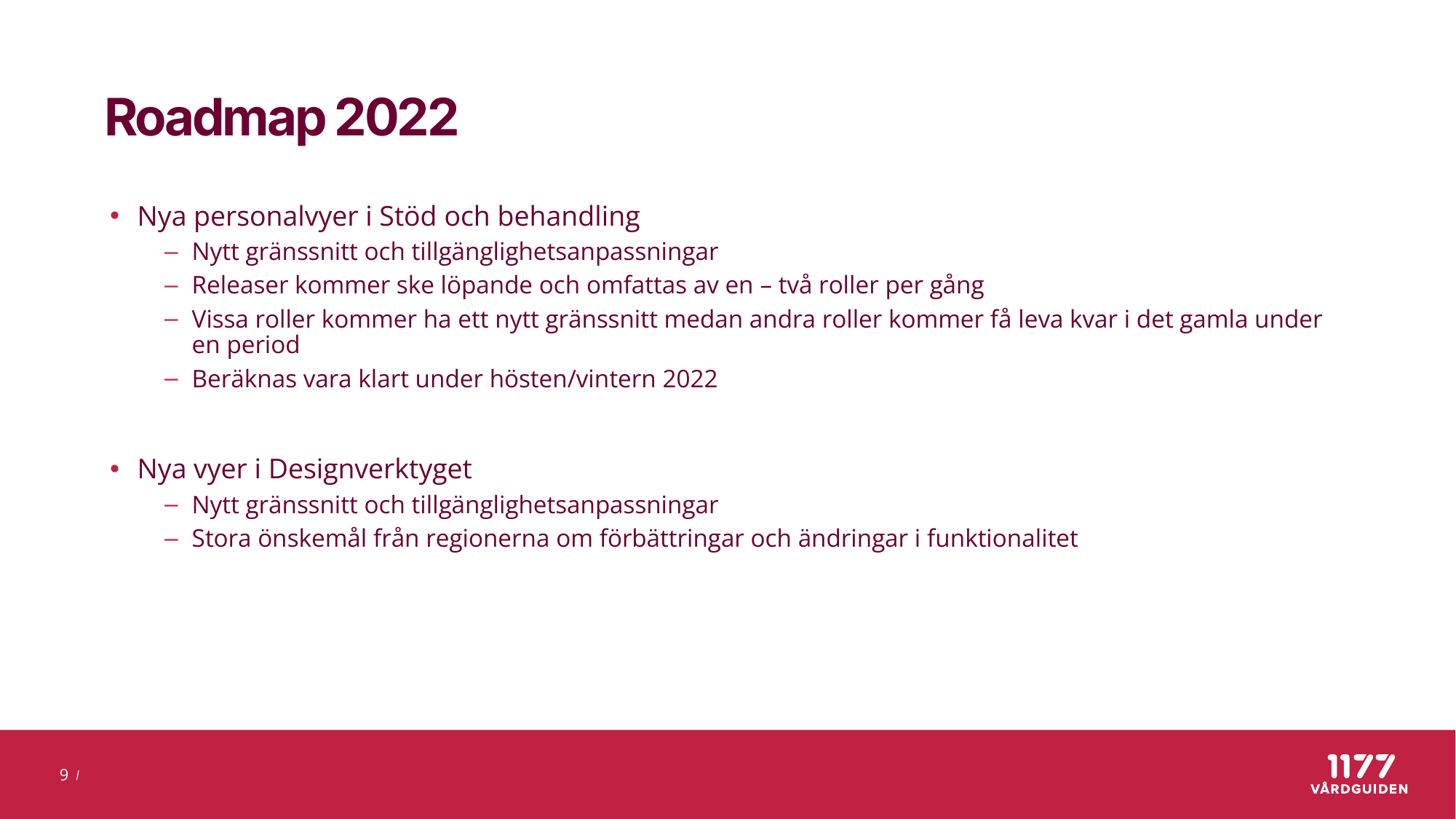

# Roadmap 2022
Nya personalvyer i Stöd och behandling
Nytt gränssnitt och tillgänglighetsanpassningar
Releaser kommer ske löpande och omfattas av en – två roller per gång
Vissa roller kommer ha ett nytt gränssnitt medan andra roller kommer få leva kvar i det gamla under en period
Beräknas vara klart under hösten/vintern 2022

Nya vyer i Designverktyget
Nytt gränssnitt och tillgänglighetsanpassningar
Stora önskemål från regionerna om förbättringar och ändringar i funktionalitet

9